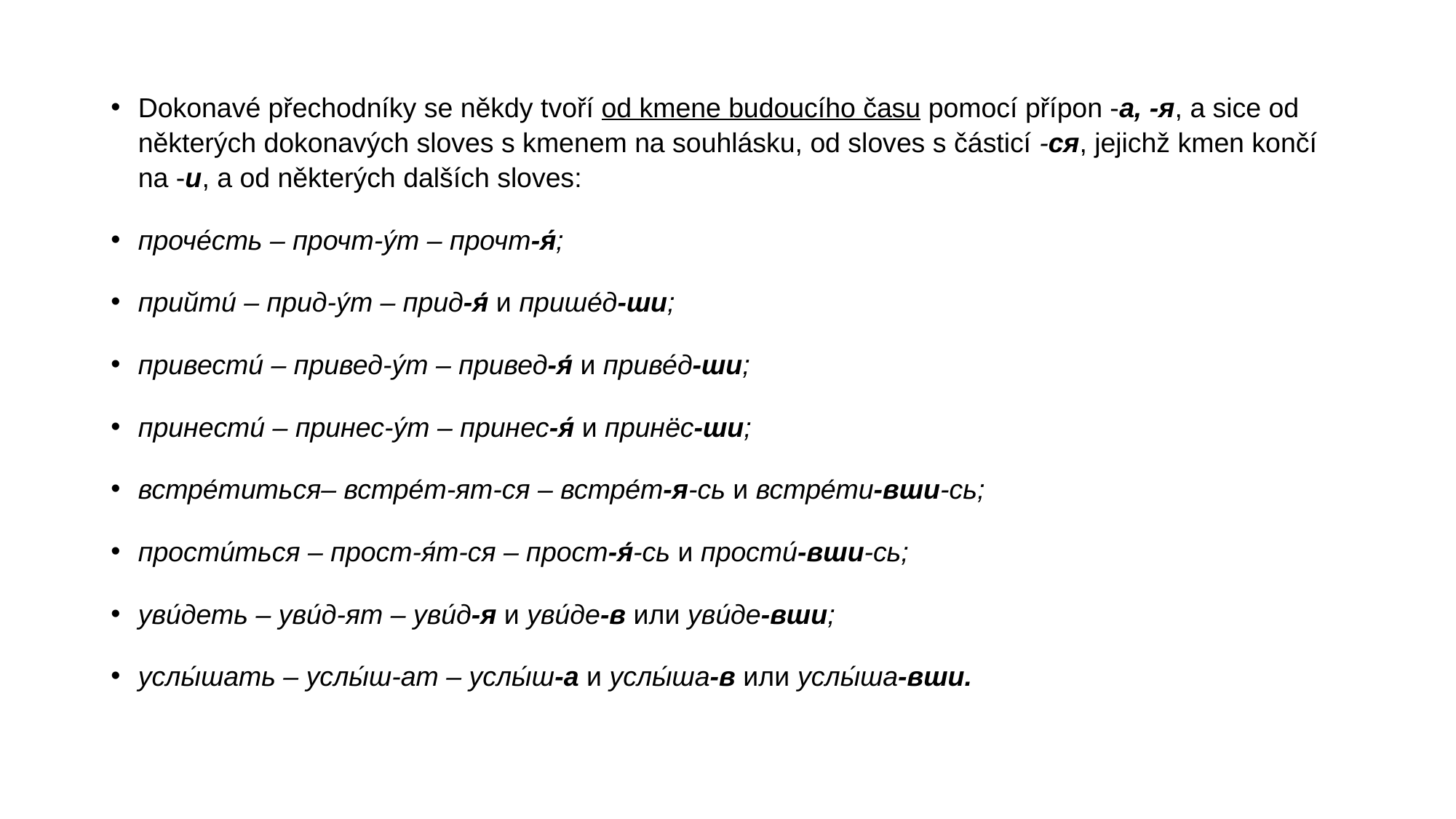

Dokonavé přechodníky se někdy tvoří od kmene budoucího času pomocí přípon -а, -я, a sice od některých dokonavých sloves s kmenem na souhlásku, od sloves s částicí -ся, jejichž kmen končí na -и, a od některých dalších sloves:
проче́сть – прочт-у́т – прочт-я́;
прийти́ – прид-у́т – прид-я́ и прише́д-ши;
привести́ – привед-у́т – привед-я́ и приве́д-ши;
принести́ – принес-у́т – принес-я́ и принёс-ши;
встре́титься– встре́т-ят-ся – встре́т-я-сь и встре́ти-вши-сь;
прости́ться – прост-я́т-ся – прост-я́-сь и прости́-вши-сь;
уви́деть – уви́д-ят – уви́д-я и уви́де-в или уви́де-вши;
услы́шать – услы́ш-ат – услы́ш-а и услы́ша-в или услы́ша-вши.